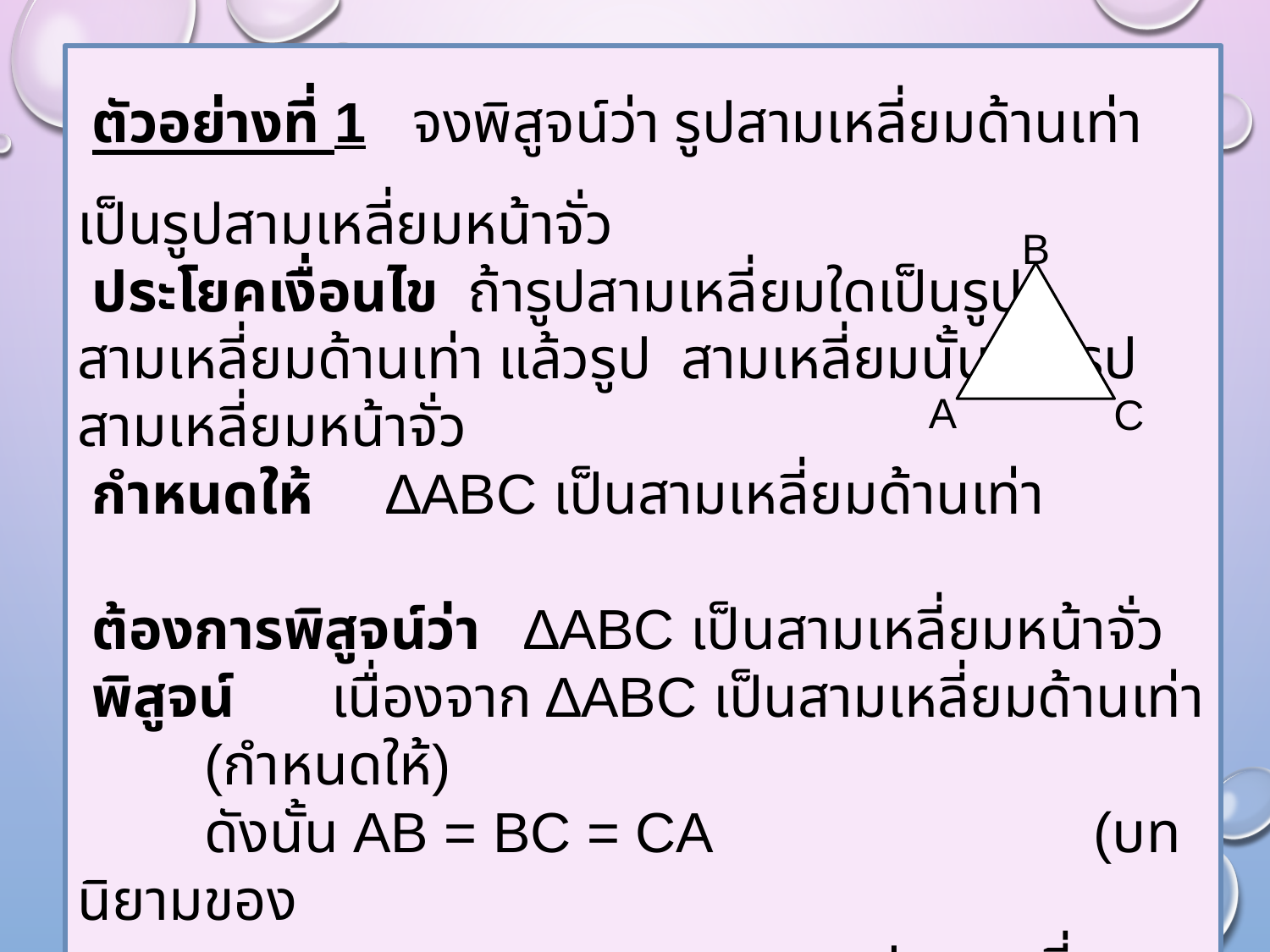

ตัวอย่างที่ 1   จงพิสูจน์ว่า รูปสามเหลี่ยมด้านเท่าเป็นรูปสามเหลี่ยมหน้าจั่ว
 ประโยคเงื่อนไข  ถ้ารูปสามเหลี่ยมใดเป็นรูปสามเหลี่ยมด้านเท่า แล้วรูป  สามเหลี่ยมนั้นเป็นรูปสามเหลี่ยมหน้าจั่ว
 กำหนดให้     ∆ABC เป็นสามเหลี่ยมด้านเท่า

 ต้องการพิสูจน์ว่า   ∆ABC เป็นสามเหลี่ยมหน้าจั่ว
 พิสูจน์	เนื่องจาก ∆ABC เป็นสามเหลี่ยมด้านเท่า	(กำหนดให้)
	ดังนั้น AB = BC = CA			(บทนิยามของ
						รูปสามเหลี่ยมด้านเท่า)
	เนื่องจาก BC = CA
	ดังนั้น ∆ABC เป็นสามเหลี่ยมหน้าจั่ว	(บทนิยามของ
						รูปสามเหลี่ยมหน้าจั่ว)
B

A
C